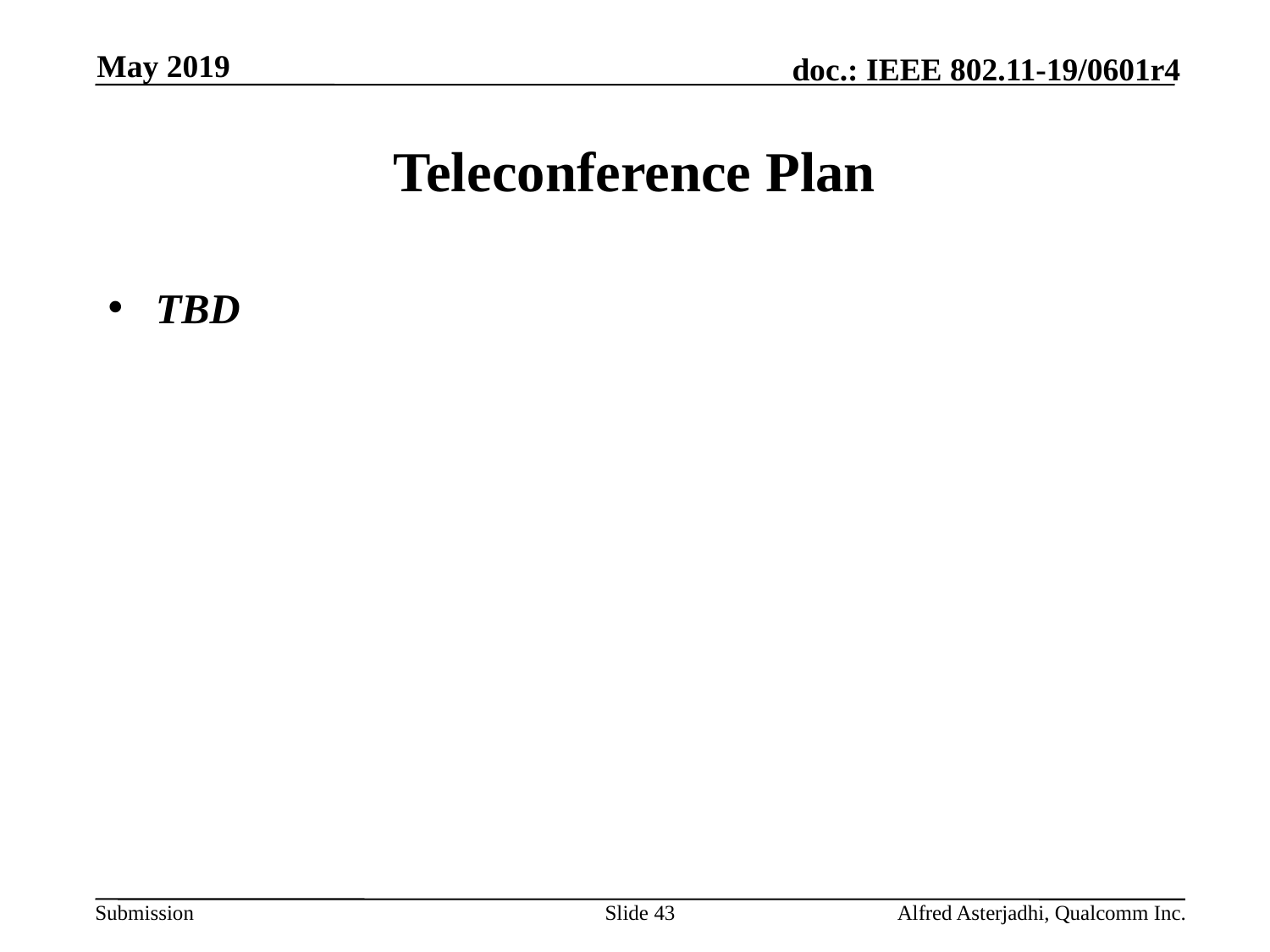

May 2019
# Teleconference Plan
TBD
Slide 43
Alfred Asterjadhi, Qualcomm Inc.